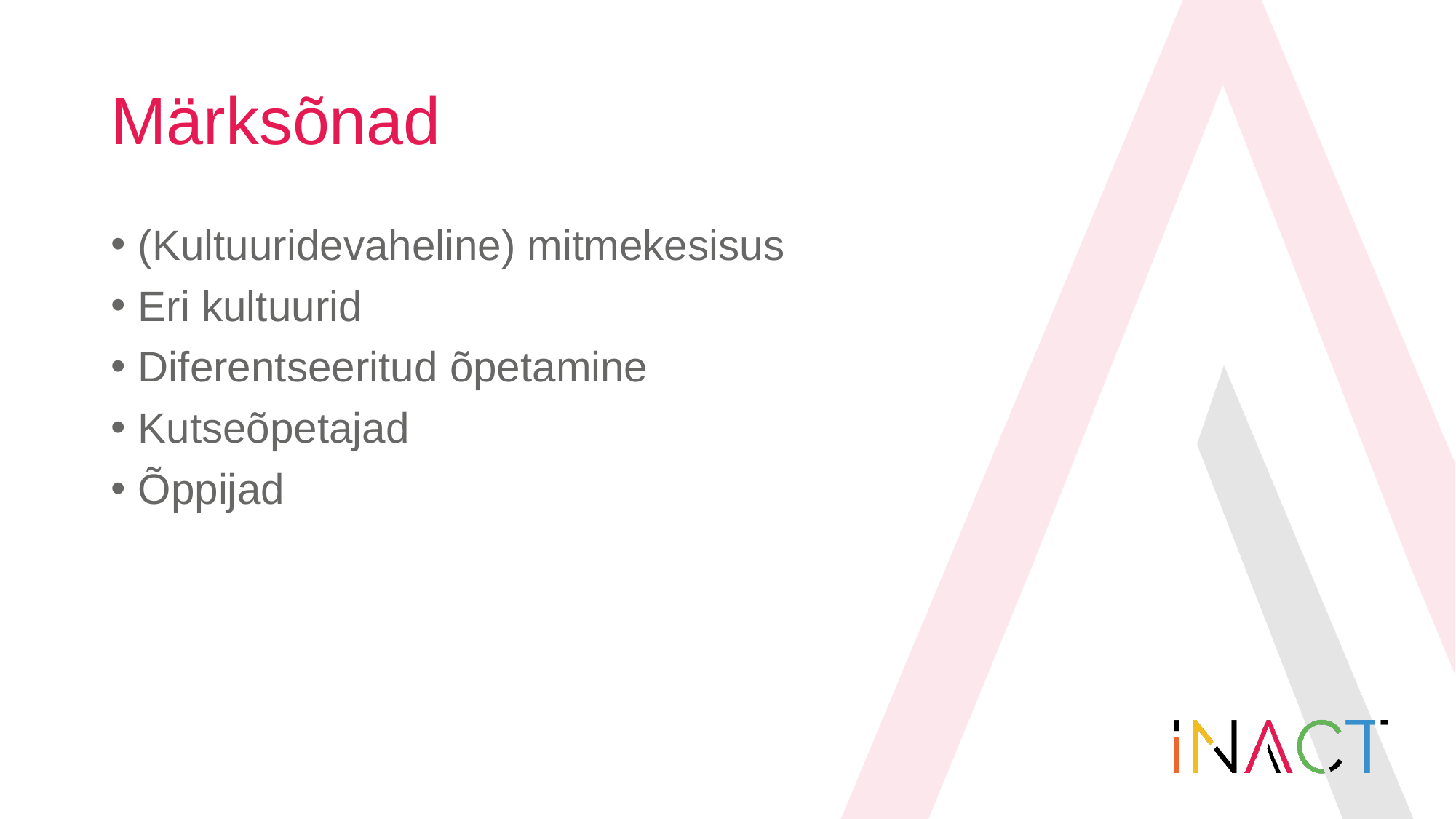

# Märksõnad
(Kultuuridevaheline) mitmekesisus
Eri kultuurid
Diferentseeritud õpetamine
Kutseõpetajad
Õppijad